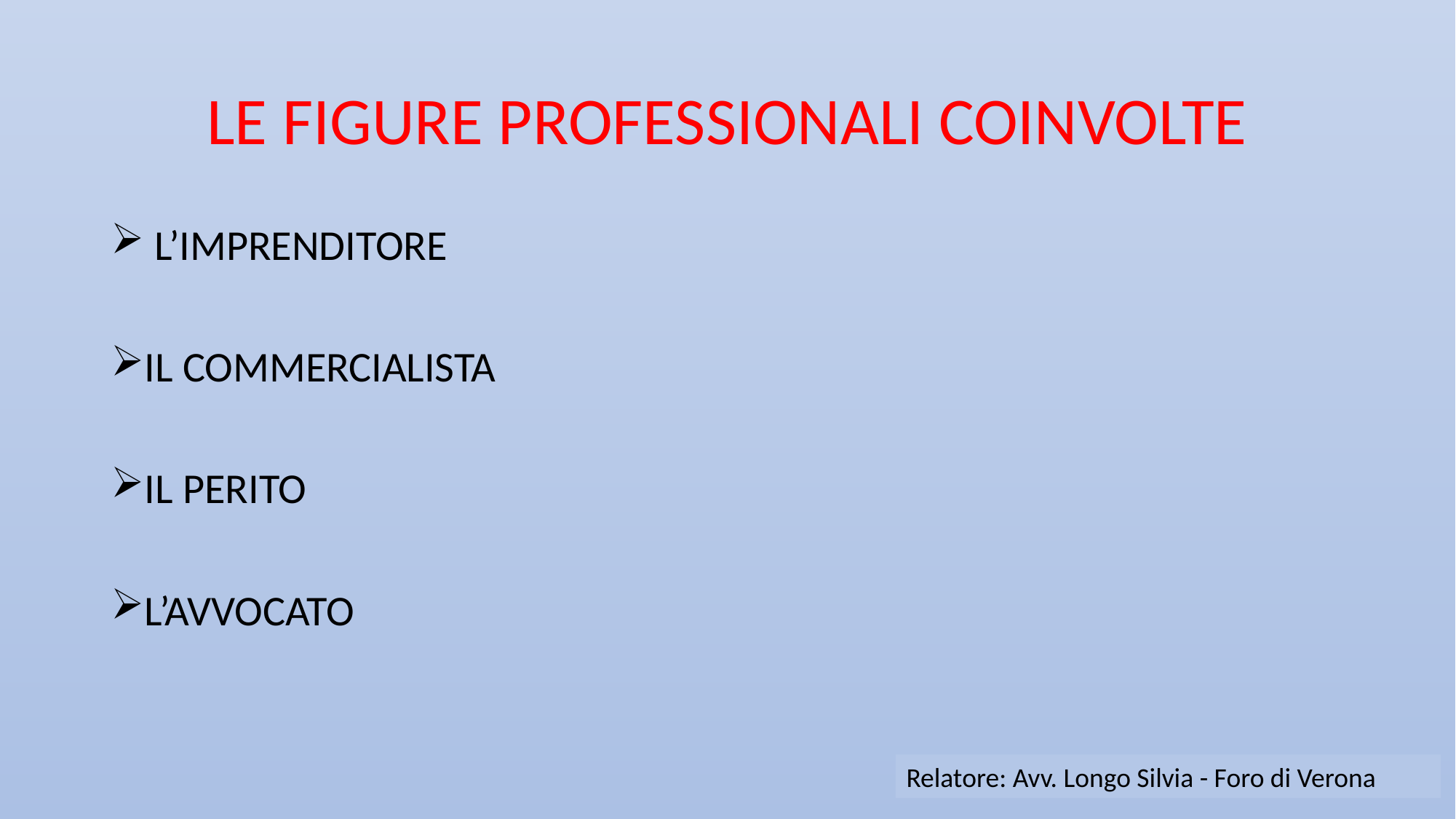

# LE FIGURE PROFESSIONALI COINVOLTE
 L’IMPRENDITORE

IL COMMERCIALISTA

IL PERITO

L’AVVOCATO

Relatore: Avv. Longo Silvia - Foro di Verona